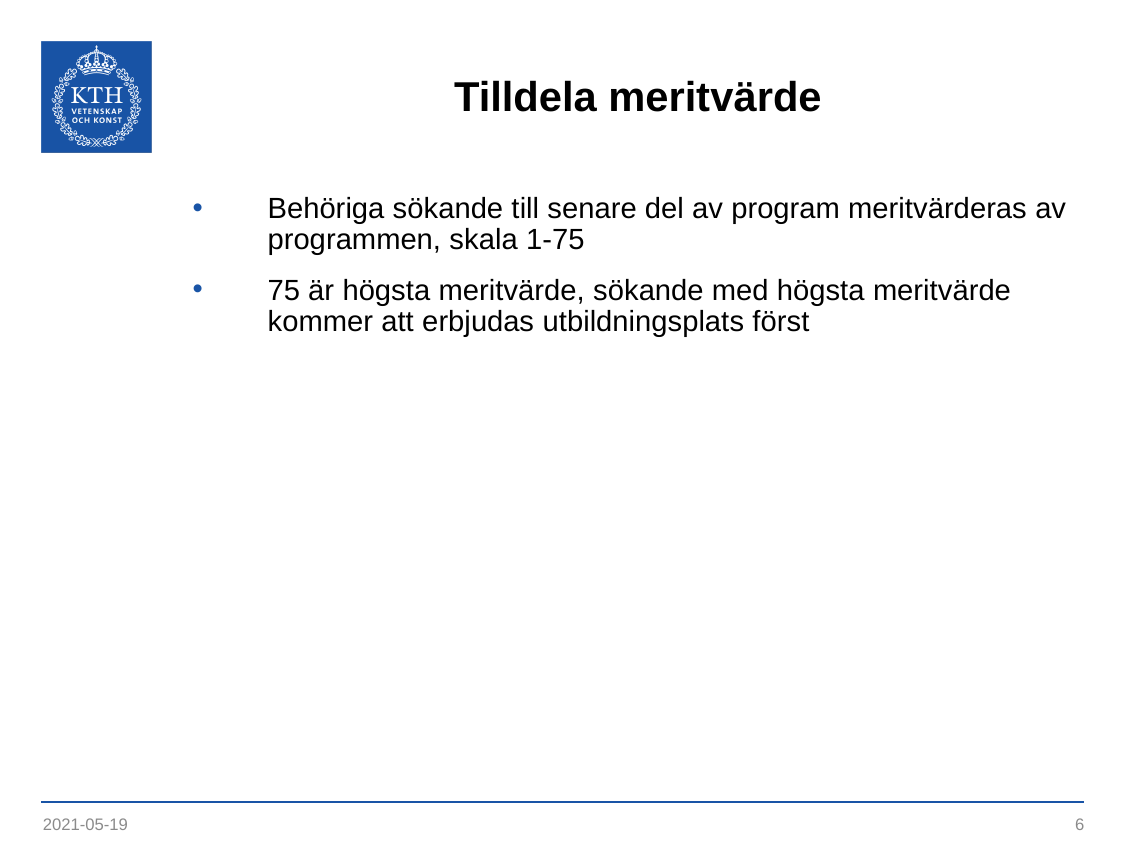

# Tilldela meritvärde
Behöriga sökande till senare del av program meritvärderas av programmen, skala 1-75
75 är högsta meritvärde, sökande med högsta meritvärde kommer att erbjudas utbildningsplats först

2021-05-19

6